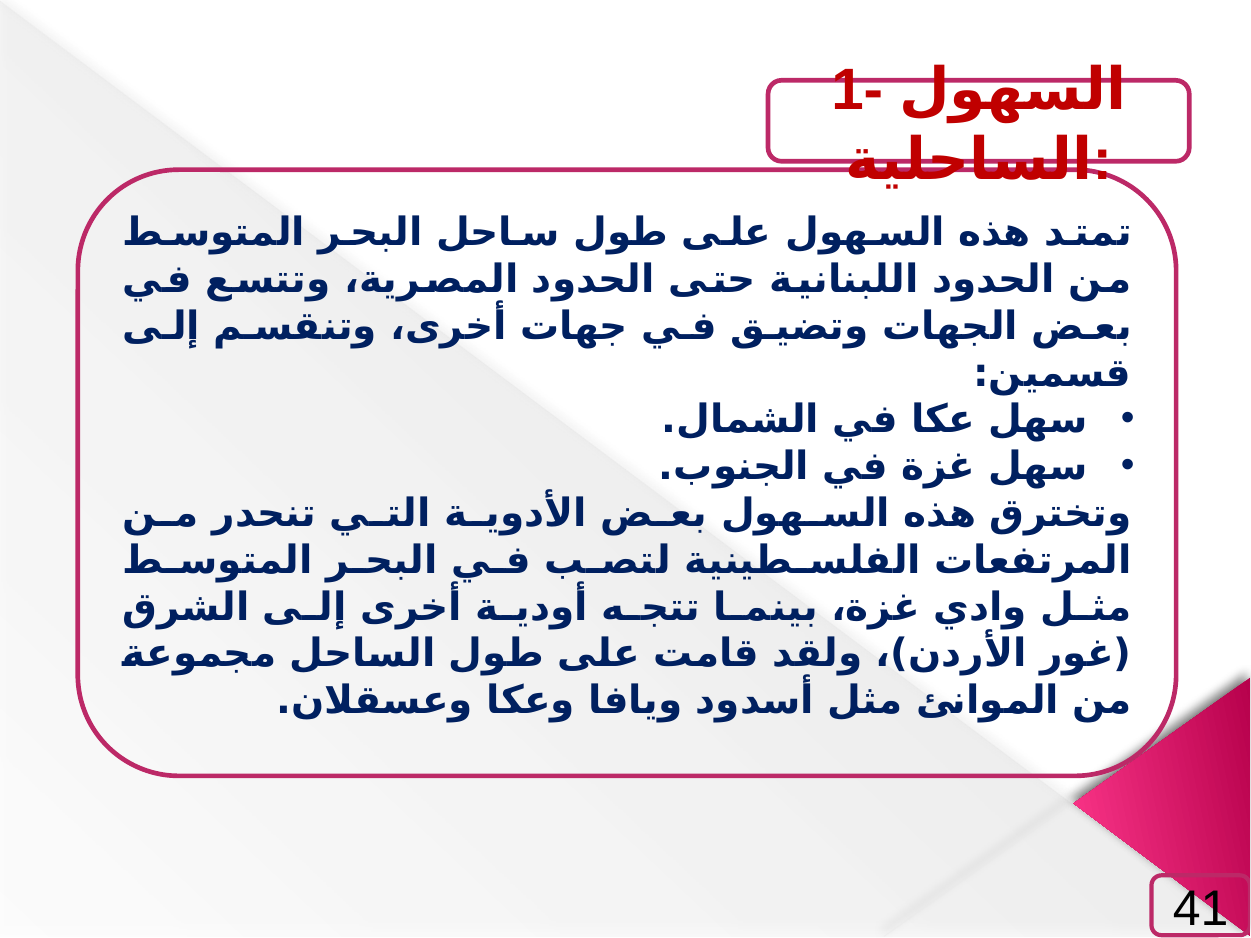

1- السهول الساحلية:
تمتد هذه السهول على طول ساحل البحر المتوسط من الحدود اللبنانية حتى الحدود المصرية، وتتسع في بعض الجهات وتضيق في جهات أخرى، وتنقسم إلى قسمين:
سهل عكا في الشمال.
سهل غزة في الجنوب.
وتخترق هذه السهول بعض الأدوية التي تنحدر من المرتفعات الفلسطينية لتصب في البحر المتوسط مثل وادي غزة، بينما تتجه أودية أخرى إلى الشرق (غور الأردن)، ولقد قامت على طول الساحل مجموعة من الموانئ مثل أسدود ويافا وعكا وعسقلان.
41